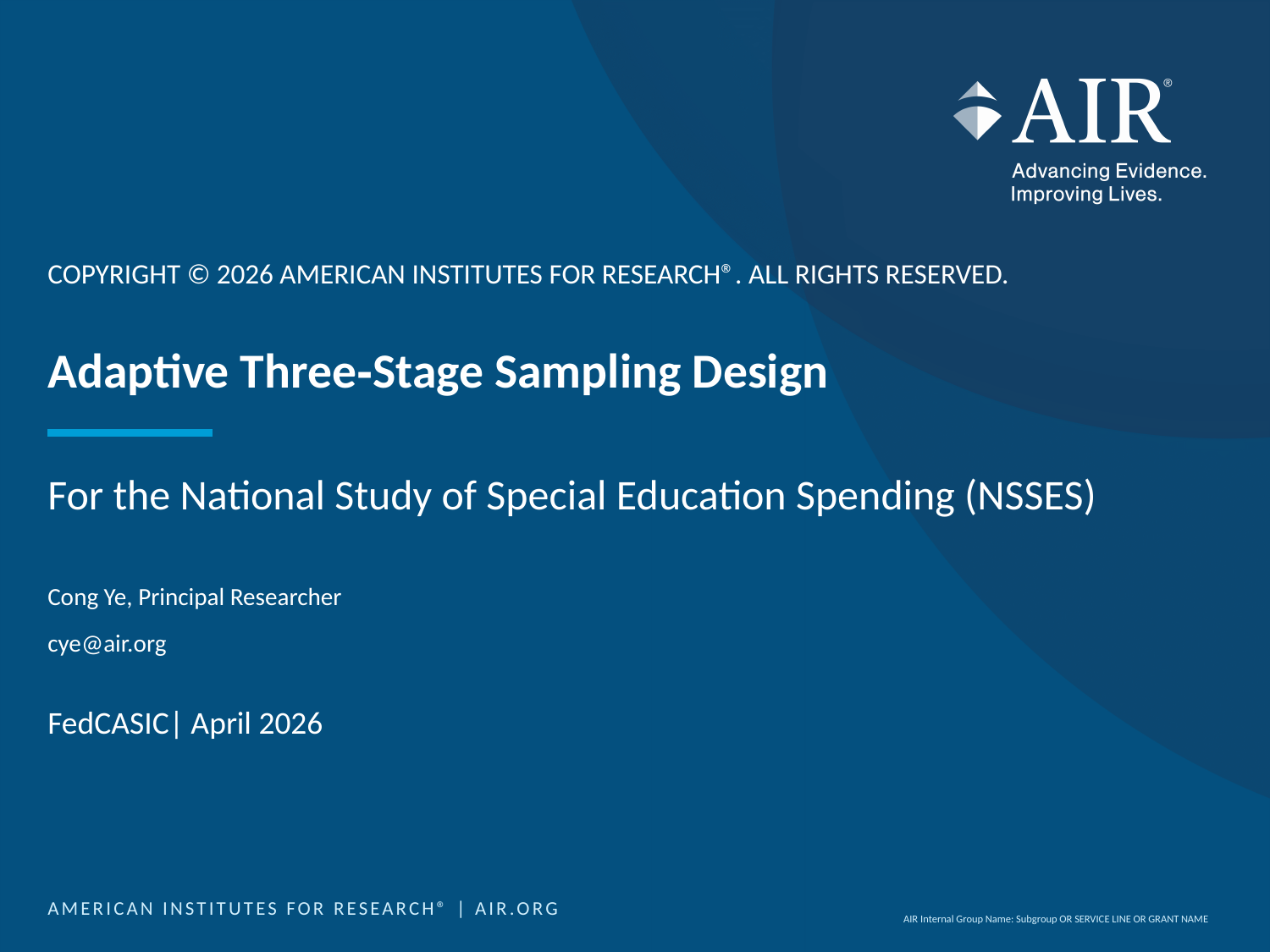

Copyright © 2026 American Institutes for Research®. All rights reserved.
# Adaptive Three‑Stage Sampling Design
For the National Study of Special Education Spending (NSSES)
Cong Ye, Principal Researcher
cye@air.org

FedCASIC| April 2026
AIR Internal Group Name: Subgroup OR SERVICE LINE OR GRANT NAME